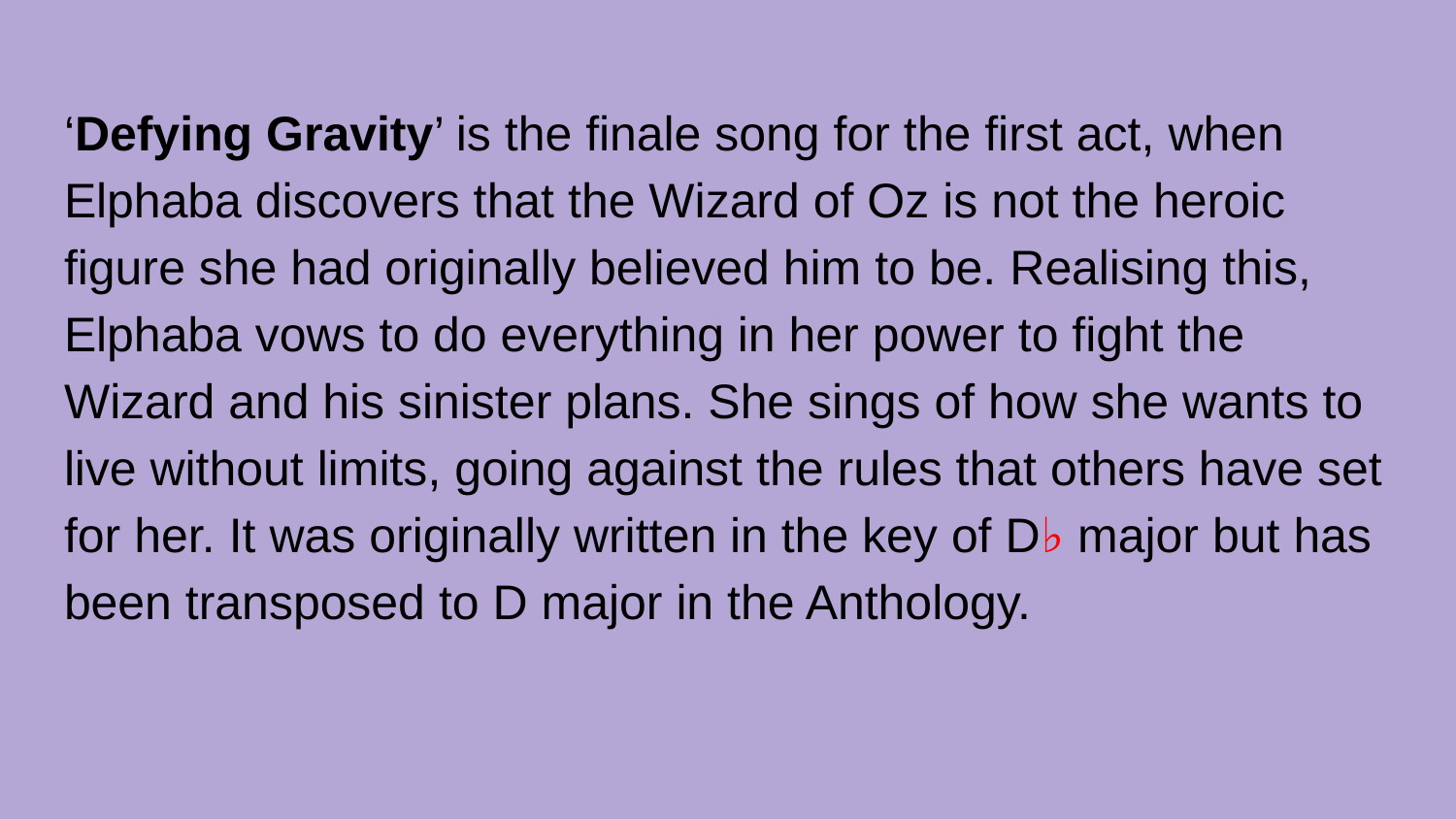

‘Defying Gravity’ is the finale song for the first act, when Elphaba discovers that the Wizard of Oz is not the heroic figure she had originally believed him to be. Realising this, Elphaba vows to do everything in her power to fight the Wizard and his sinister plans. She sings of how she wants to live without limits, going against the rules that others have set for her. It was originally written in the key of D♭ major but has been transposed to D major in the Anthology.